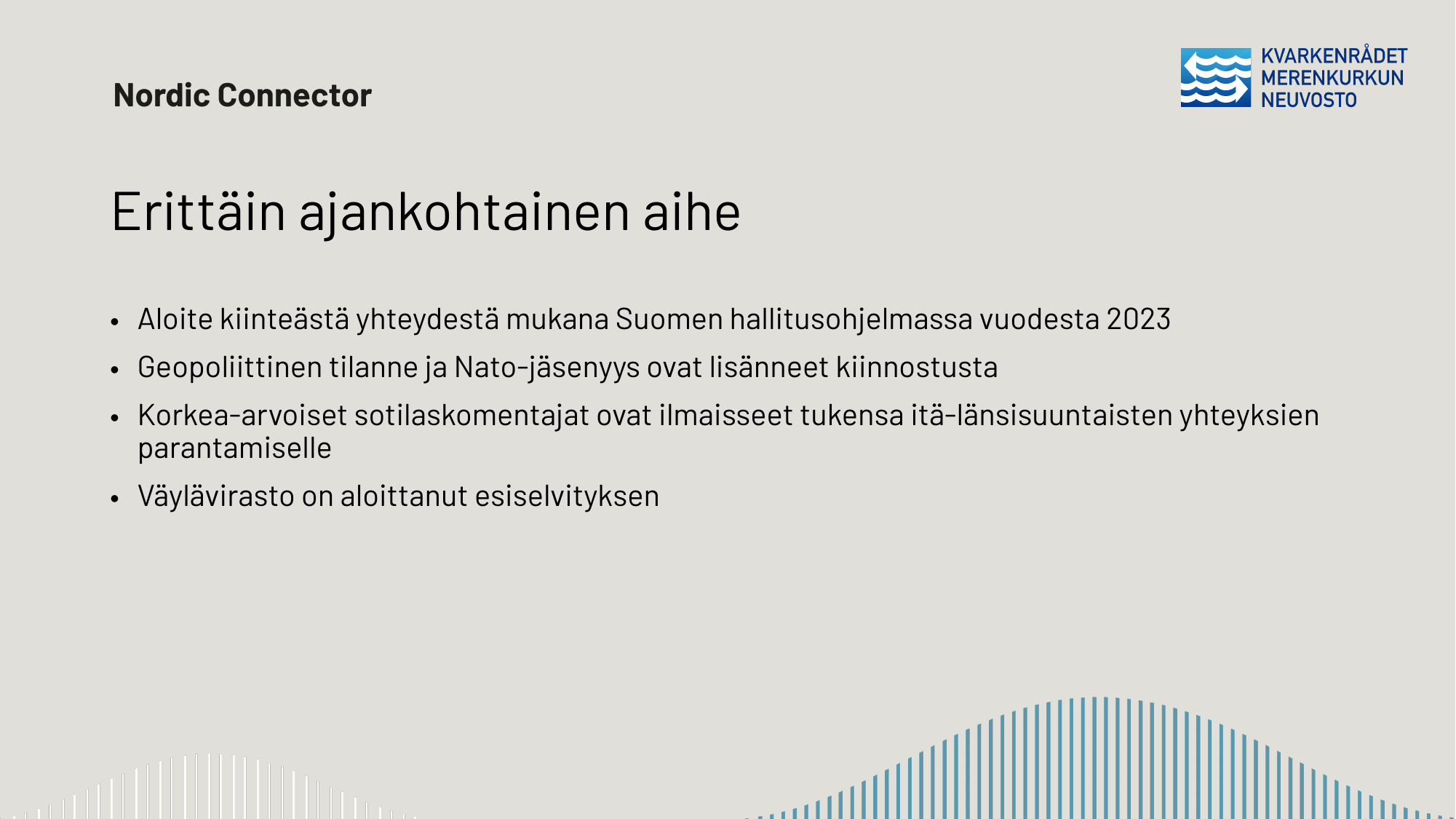

# Erittäin ajankohtainen aihe
Aloite kiinteästä yhteydestä mukana Suomen hallitusohjelmassa vuodesta 2023
Geopoliittinen tilanne ja Nato-jäsenyys ovat lisänneet kiinnostusta
Korkea-arvoiset sotilaskomentajat ovat ilmaisseet tukensa itä-länsisuuntaisten yhteyksien parantamiselle
Väylävirasto on aloittanut esiselvityksen